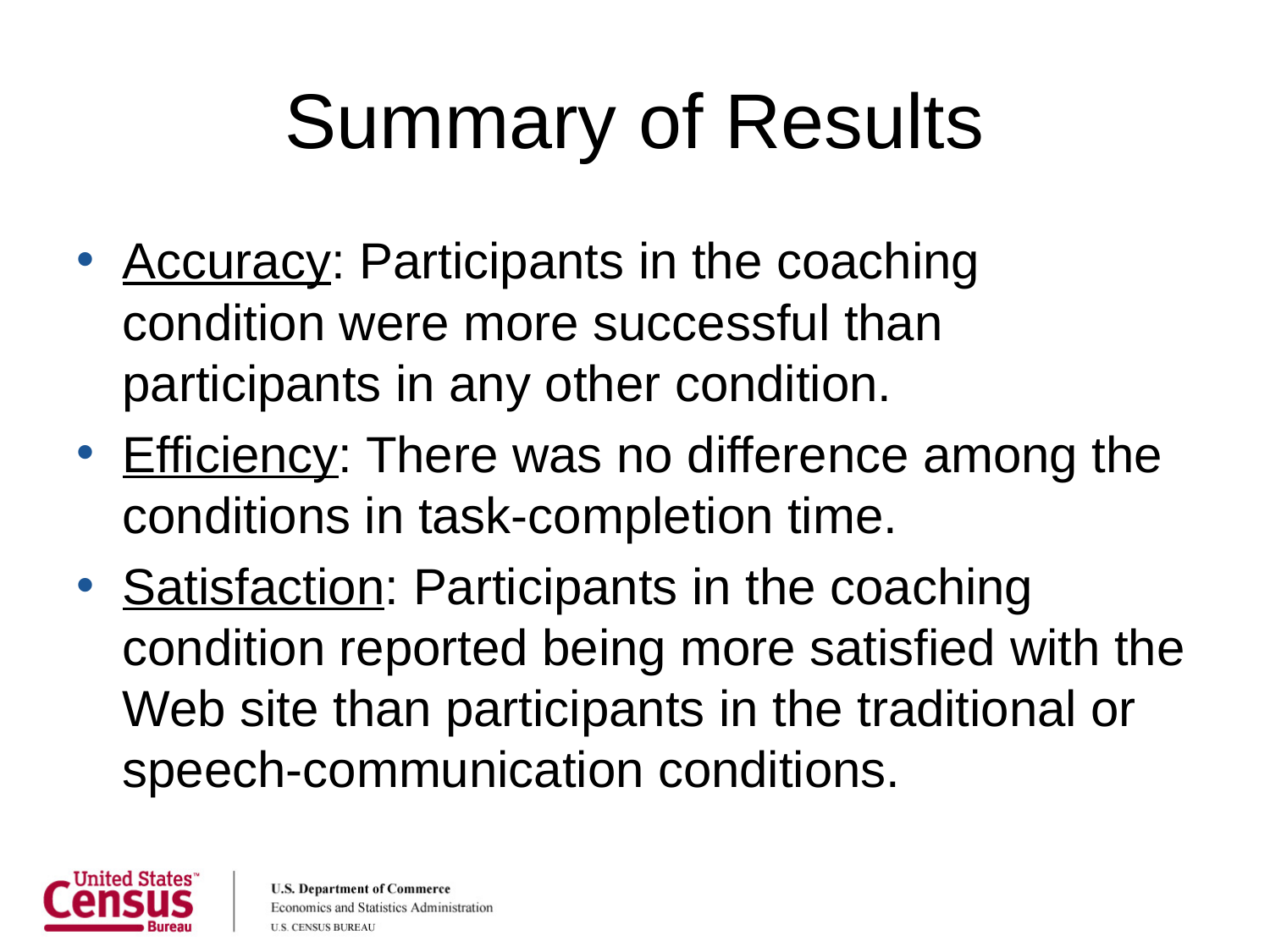

# Summary of Results
Accuracy: Participants in the coaching condition were more successful than participants in any other condition.
Efficiency: There was no difference among the conditions in task-completion time.
Satisfaction: Participants in the coaching condition reported being more satisfied with the Web site than participants in the traditional or speech-communication conditions.